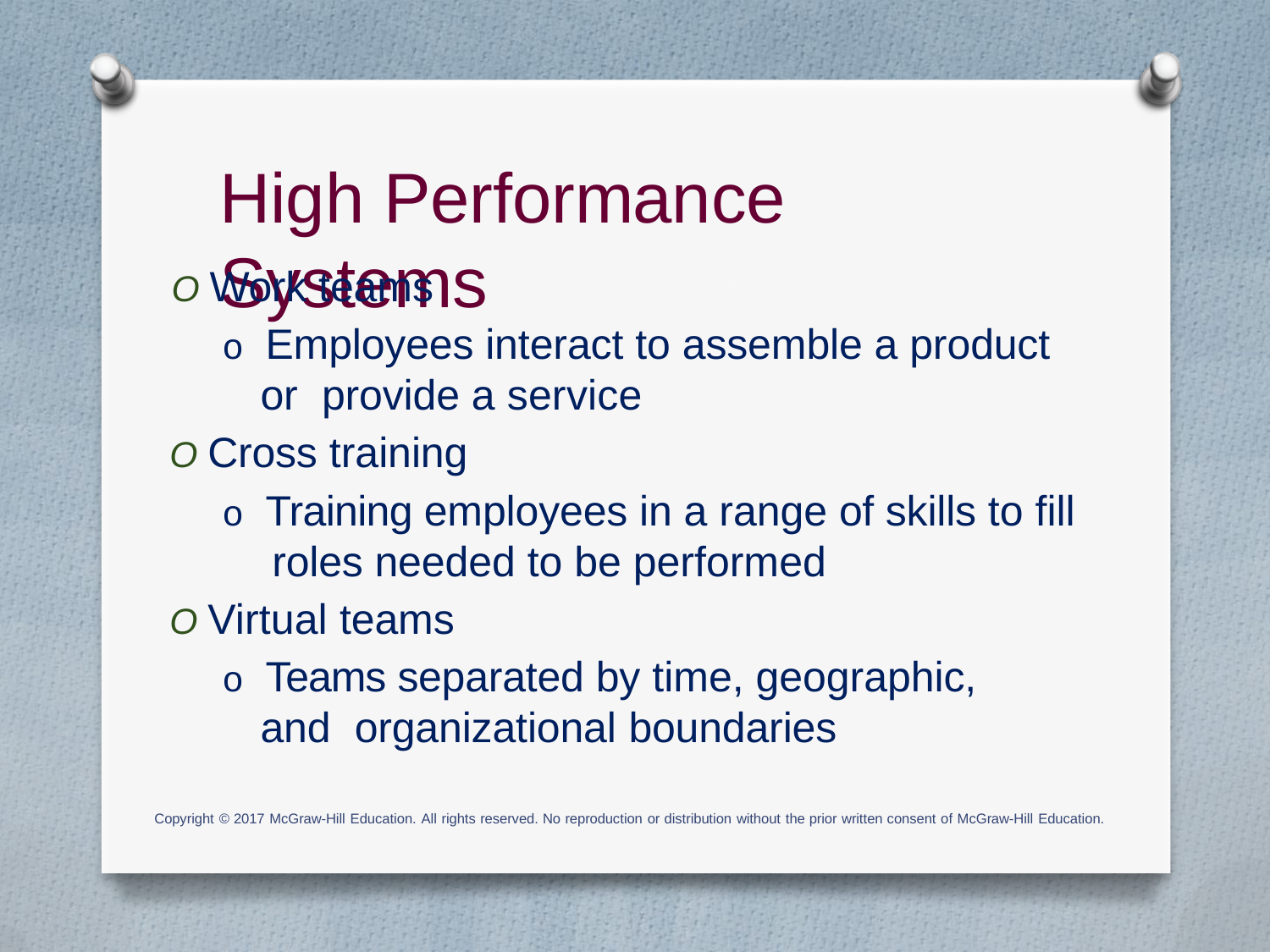

# High Performance Systems
O Work teams
o Employees interact to assemble a product or  provide a service
O Cross training
o Training employees in a range of skills to fill  roles needed to be performed
O Virtual teams
o Teams separated by time, geographic, and  organizational boundaries
Copyright © 2017 McGraw-Hill Education. All rights reserved. No reproduction or distribution without the prior written consent of McGraw-Hill Education.